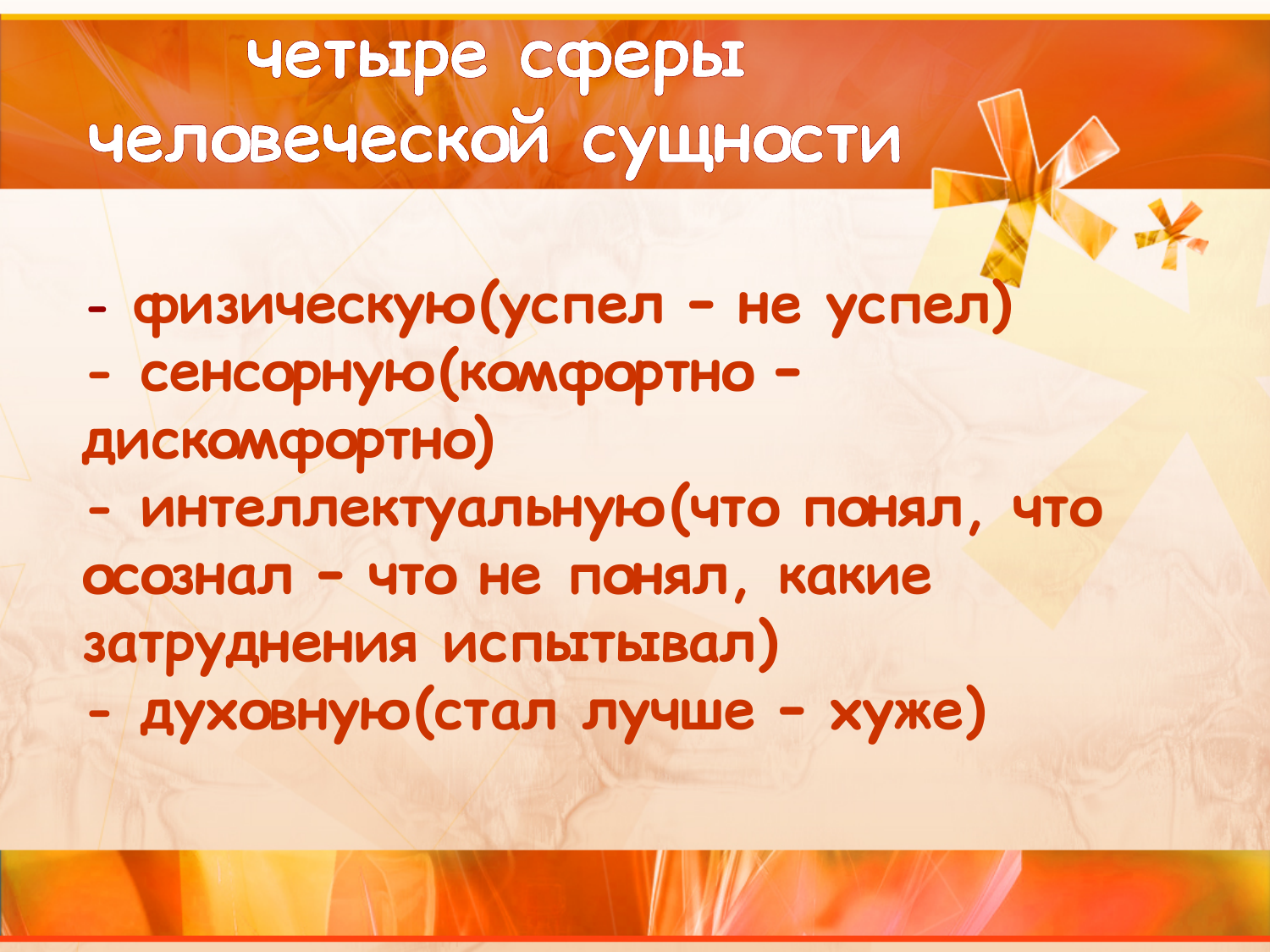

четыре сферы человеческой сущности
- физическую (успел – не успел)
- сенсорную (комфортно – дискомфортно)
- интеллектуальную (что понял, что осознал – что не понял, какие затруднения испытывал)
- духовную (стал лучше – хуже)